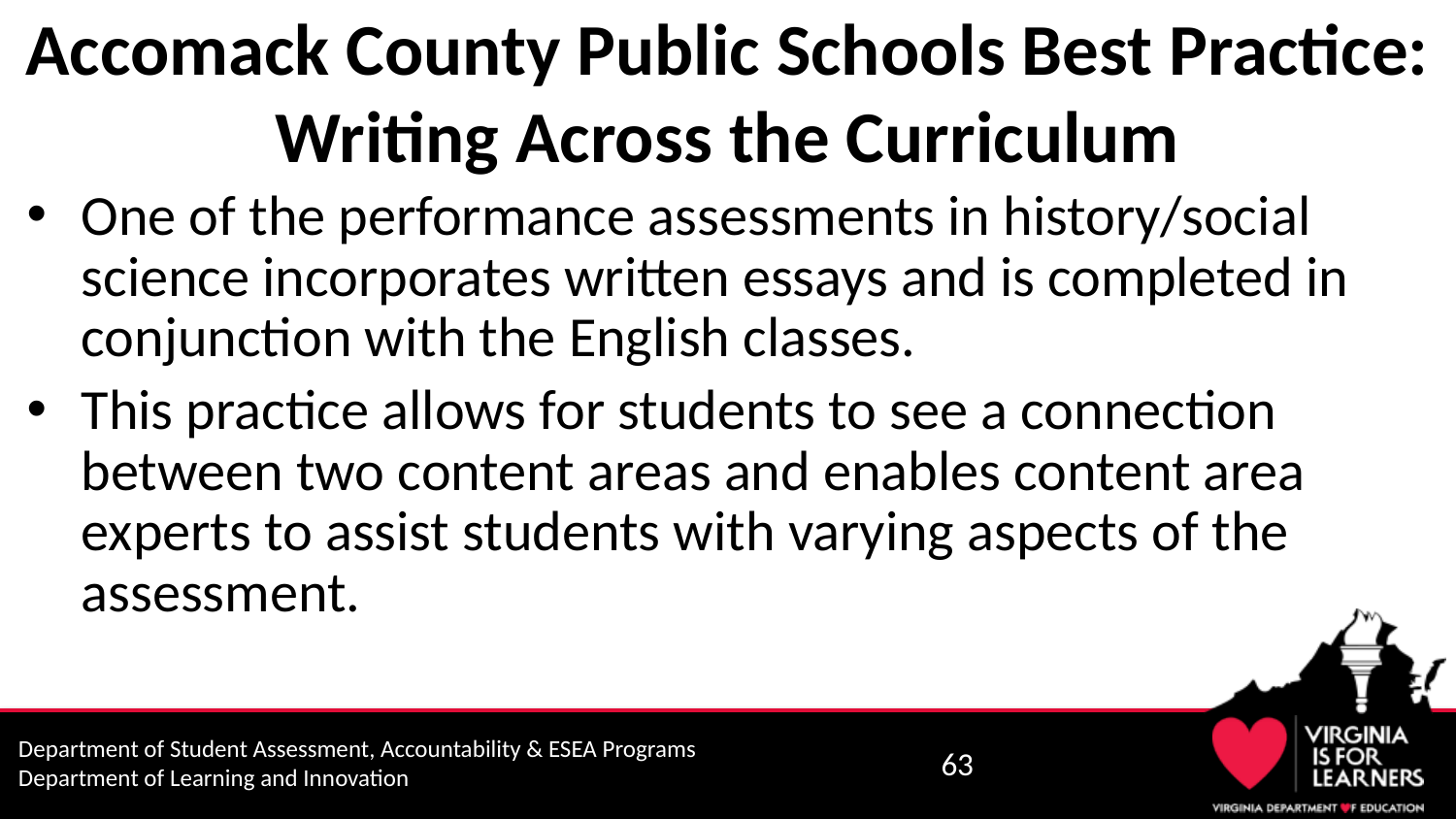

# Accomack County Public Schools Best Practice: Writing Across the Curriculum
One of the performance assessments in history/social science incorporates written essays and is completed in conjunction with the English classes.
This practice allows for students to see a connection between two content areas and enables content area experts to assist students with varying aspects of the assessment.